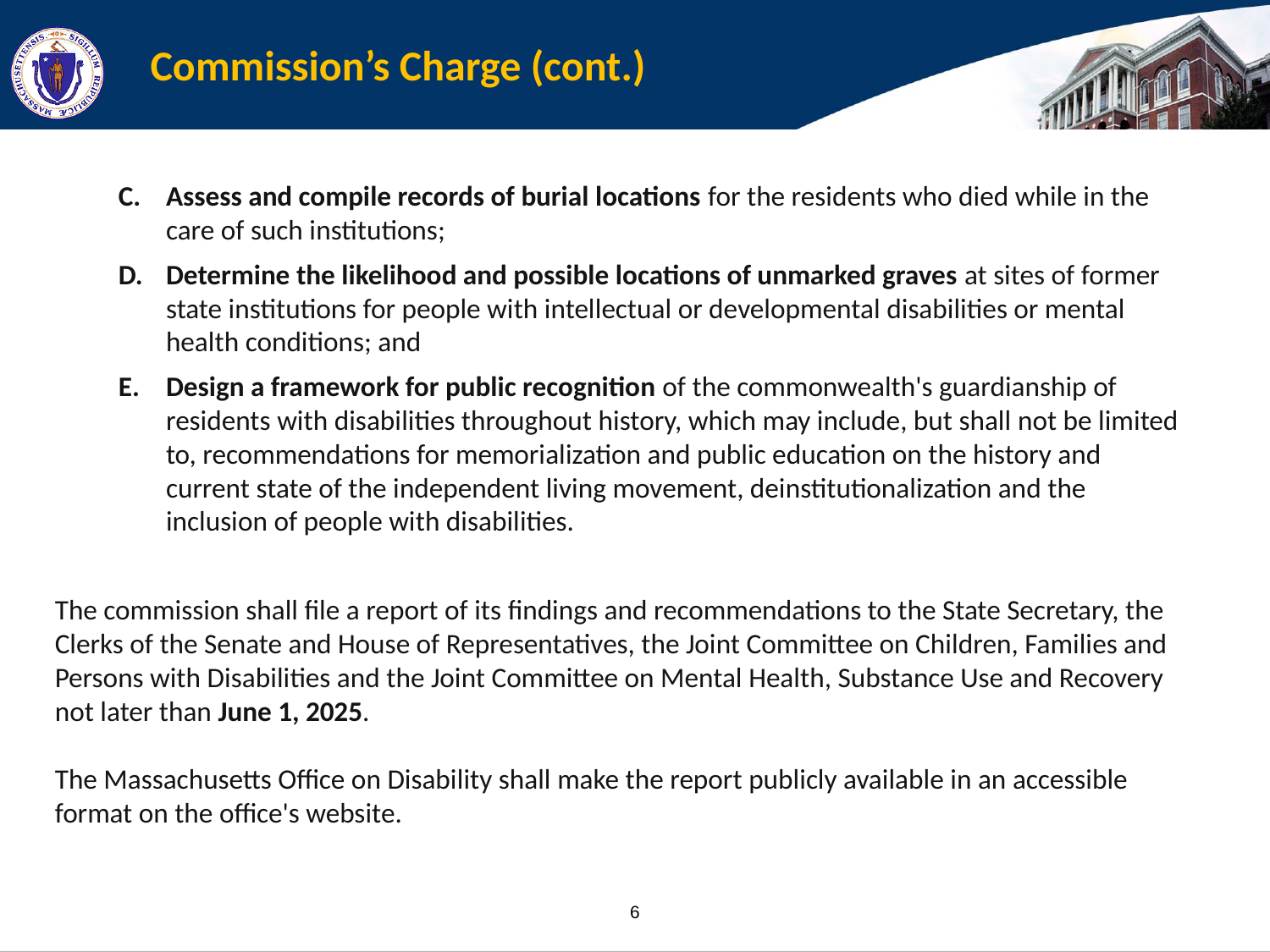

# Commission’s Charge (cont.)
Assess and compile records of burial locations for the residents who died while in the care of such institutions;
Determine the likelihood and possible locations of unmarked graves at sites of former state institutions for people with intellectual or developmental disabilities or mental health conditions; and
Design a framework for public recognition of the commonwealth's guardianship of residents with disabilities throughout history, which may include, but shall not be limited to, recommendations for memorialization and public education on the history and current state of the independent living movement, deinstitutionalization and the inclusion of people with disabilities.

The commission shall file a report of its findings and recommendations to the State Secretary, the Clerks of the Senate and House of Representatives, the Joint Committee on Children, Families and Persons with Disabilities and the Joint Committee on Mental Health, Substance Use and Recovery not later than June 1, 2025.

The Massachusetts Office on Disability shall make the report publicly available in an accessible format on the office's website.